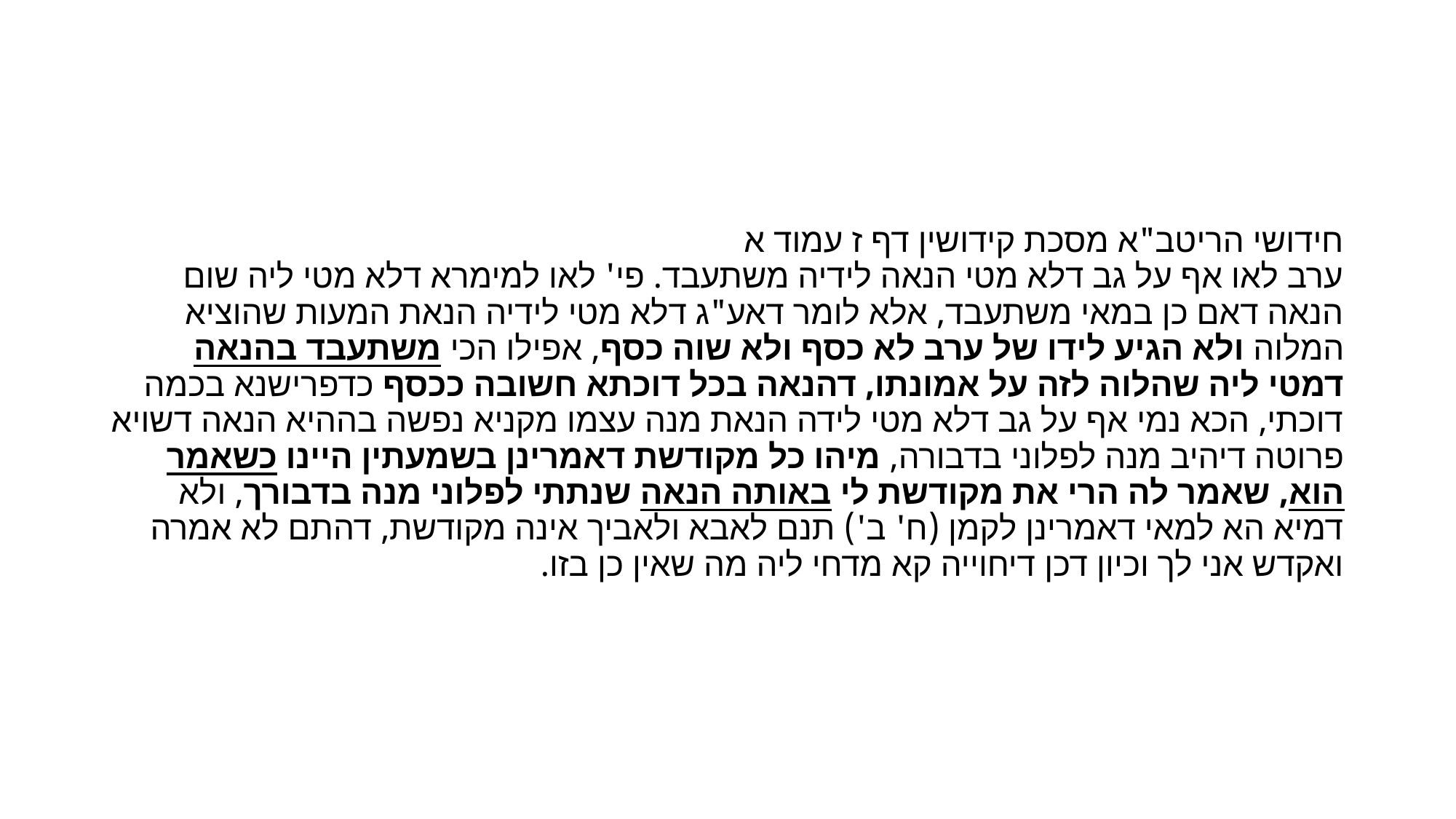

#
חידושי הריטב"א מסכת קידושין דף ז עמוד א
ערב לאו אף על גב דלא מטי הנאה לידיה משתעבד. פי' לאו למימרא דלא מטי ליה שום הנאה דאם כן במאי משתעבד, אלא לומר דאע"ג דלא מטי לידיה הנאת המעות שהוציא המלוה ולא הגיע לידו של ערב לא כסף ולא שוה כסף, אפילו הכי משתעבד בהנאה דמטי ליה שהלוה לזה על אמונתו, דהנאה בכל דוכתא חשובה ככסף כדפרישנא בכמה דוכתי, הכא נמי אף על גב דלא מטי לידה הנאת מנה עצמו מקניא נפשה בההיא הנאה דשויא פרוטה דיהיב מנה לפלוני בדבורה, מיהו כל מקודשת דאמרינן בשמעתין היינו כשאמר הוא, שאמר לה הרי את מקודשת לי באותה הנאה שנתתי לפלוני מנה בדבורך, ולא דמיא הא למאי דאמרינן לקמן (ח' ב') תנם לאבא ולאביך אינה מקודשת, דהתם לא אמרה ואקדש אני לך וכיון דכן דיחוייה קא מדחי ליה מה שאין כן בזו.